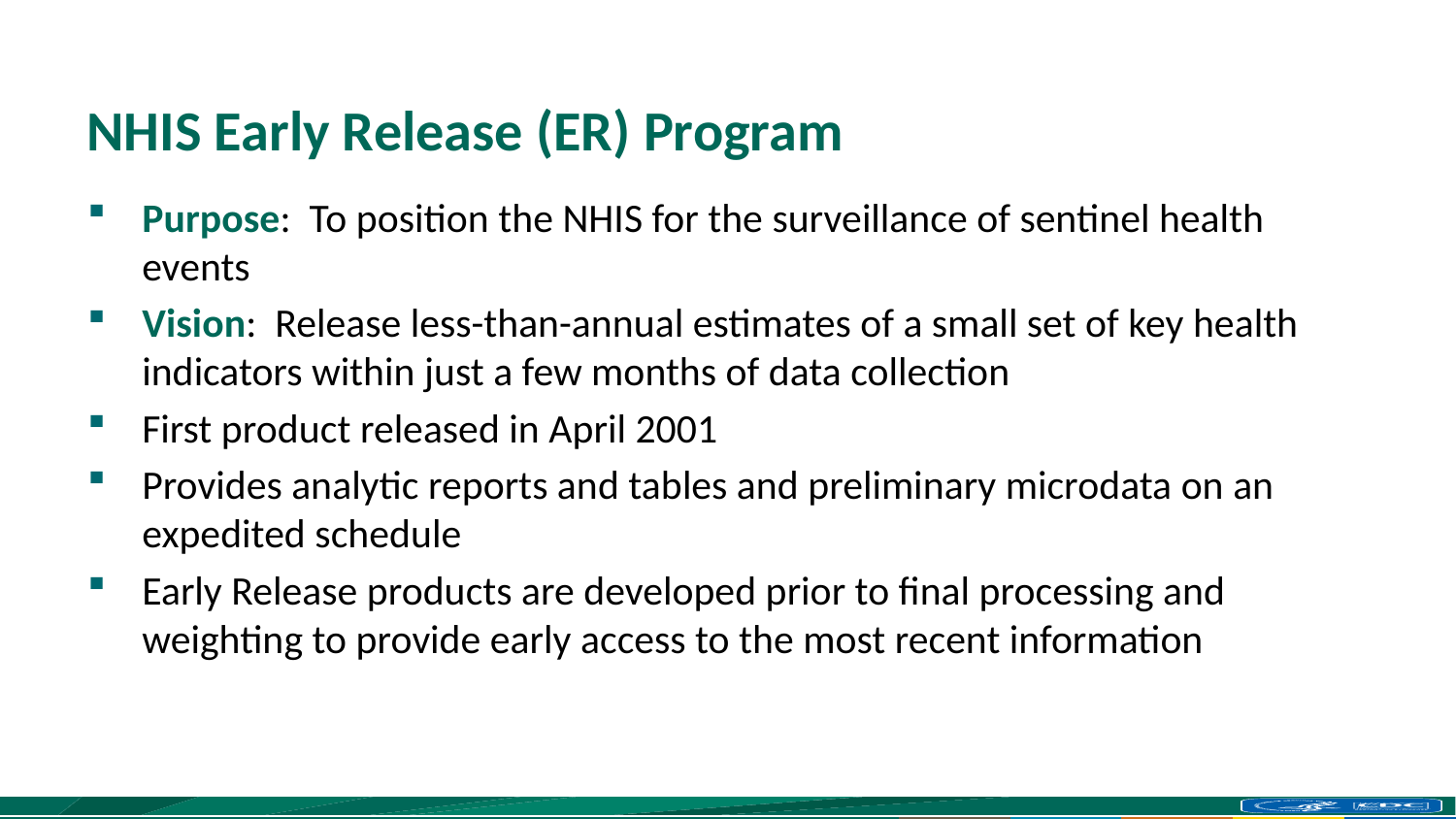

# NHIS Early Release (ER) Program
Purpose:  To position the NHIS for the surveillance of sentinel health events
Vision:  Release less-than-annual estimates of a small set of key health indicators within just a few months of data collection
First product released in April 2001
Provides analytic reports and tables and preliminary microdata on an expedited schedule
Early Release products are developed prior to final processing and weighting to provide early access to the most recent information